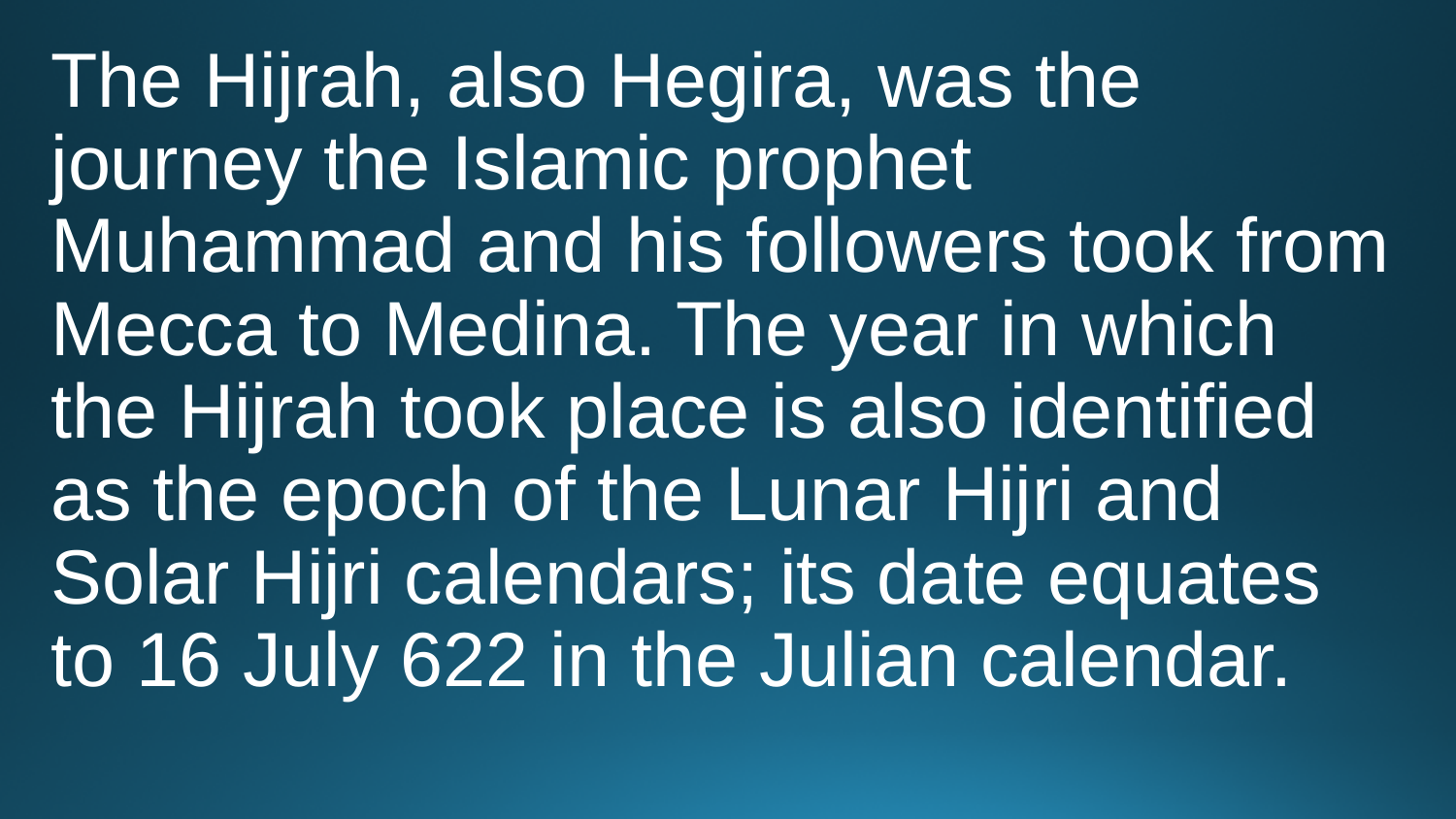

The Hijrah, also Hegira, was the journey the Islamic prophet Muhammad and his followers took from Mecca to Medina. The year in which the Hijrah took place is also identified as the epoch of the Lunar Hijri and Solar Hijri calendars; its date equates to 16 July 622 in the Julian calendar.